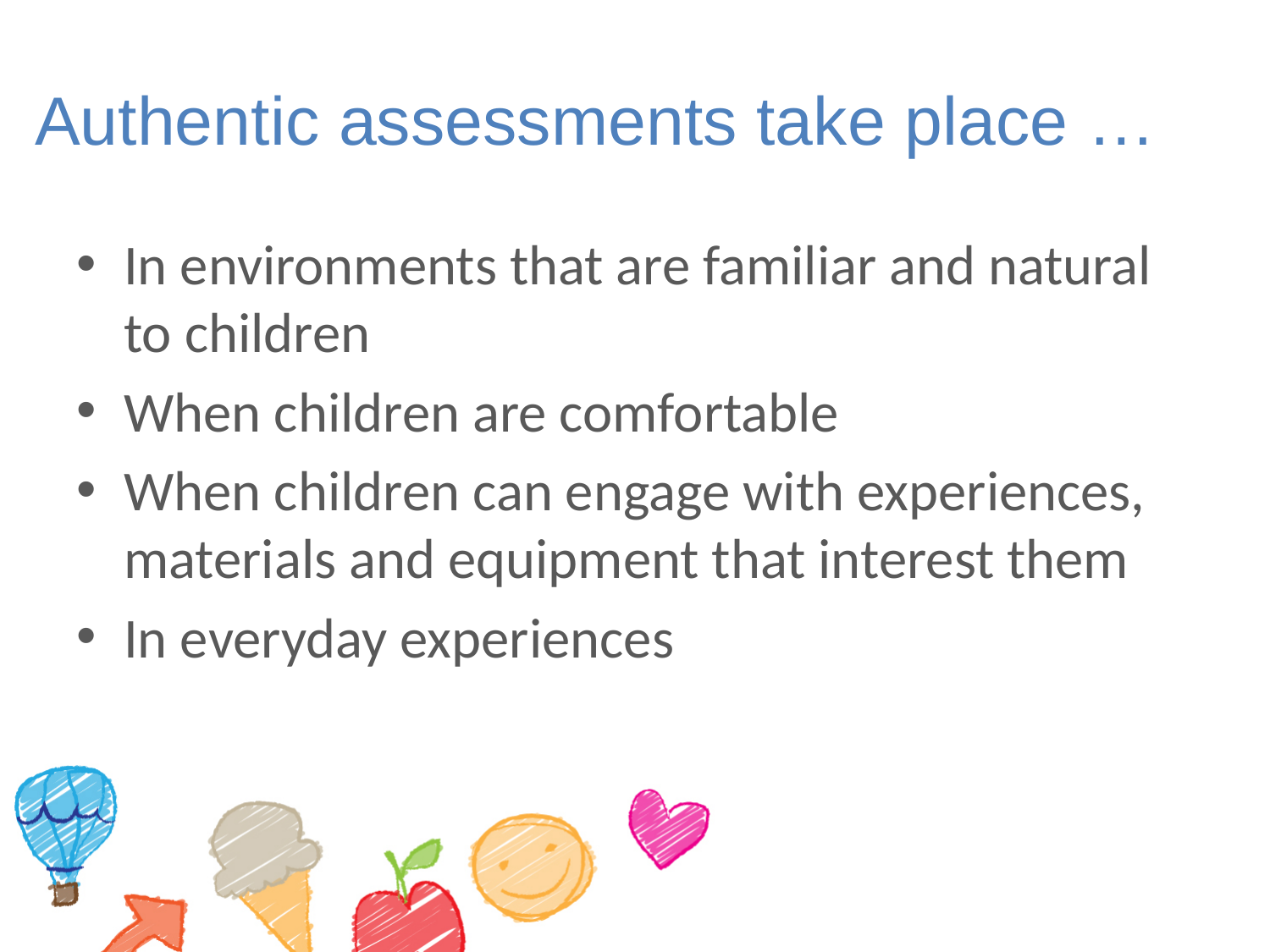

# Authentic assessments take place …
In environments that are familiar and natural to children
When children are comfortable
When children can engage with experiences, materials and equipment that interest them
In everyday experiences